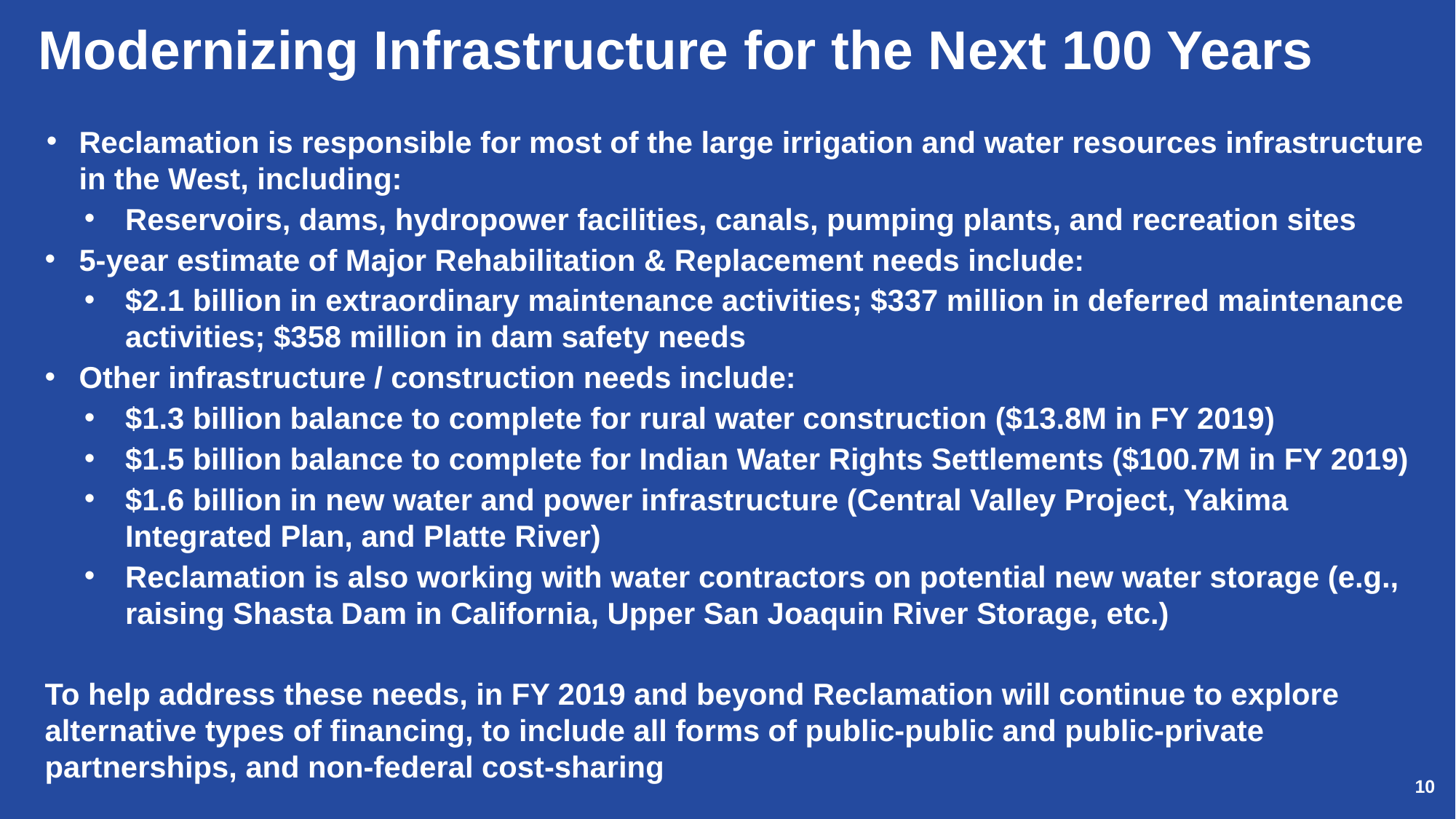

# Modernizing Infrastructure for the Next 100 Years
Reclamation is responsible for most of the large irrigation and water resources infrastructure in the West, including:
Reservoirs, dams, hydropower facilities, canals, pumping plants, and recreation sites
5-year estimate of Major Rehabilitation & Replacement needs include:
$2.1 billion in extraordinary maintenance activities; $337 million in deferred maintenance activities; $358 million in dam safety needs
Other infrastructure / construction needs include:
$1.3 billion balance to complete for rural water construction ($13.8M in FY 2019)
$1.5 billion balance to complete for Indian Water Rights Settlements ($100.7M in FY 2019)
$1.6 billion in new water and power infrastructure (Central Valley Project, Yakima Integrated Plan, and Platte River)
Reclamation is also working with water contractors on potential new water storage (e.g., raising Shasta Dam in California, Upper San Joaquin River Storage, etc.)

To help address these needs, in FY 2019 and beyond Reclamation will continue to explore alternative types of financing, to include all forms of public-public and public-private partnerships, and non-federal cost-sharing

10